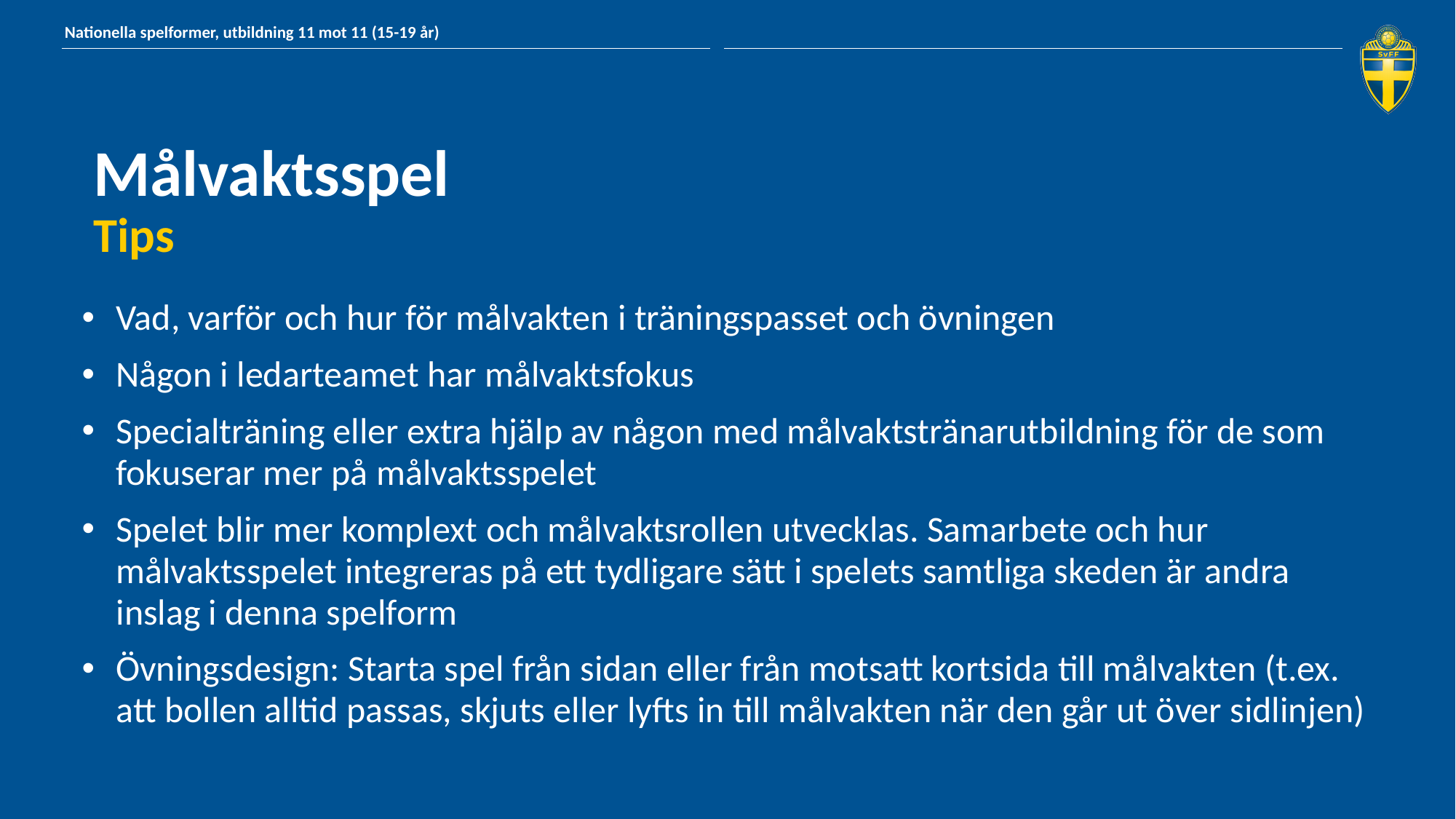

Nationella spelformer, utbildning 11 mot 11 (15-19 år)
Målvaktsspel
Tips
Vad, varför och hur för målvakten i träningspasset och övningen
Någon i ledarteamet har målvaktsfokus
Specialträning eller extra hjälp av någon med målvaktstränarutbildning för de som fokuserar mer på målvaktsspelet
Spelet blir mer komplext och målvaktsrollen utvecklas. Samarbete och hur målvaktsspelet integreras på ett tydligare sätt i spelets samtliga skeden är andra inslag i denna spelform
Övningsdesign: Starta spel från sidan eller från motsatt kortsida till målvakten (t.ex. att bollen alltid passas, skjuts eller lyfts in till målvakten när den går ut över sidlinjen)